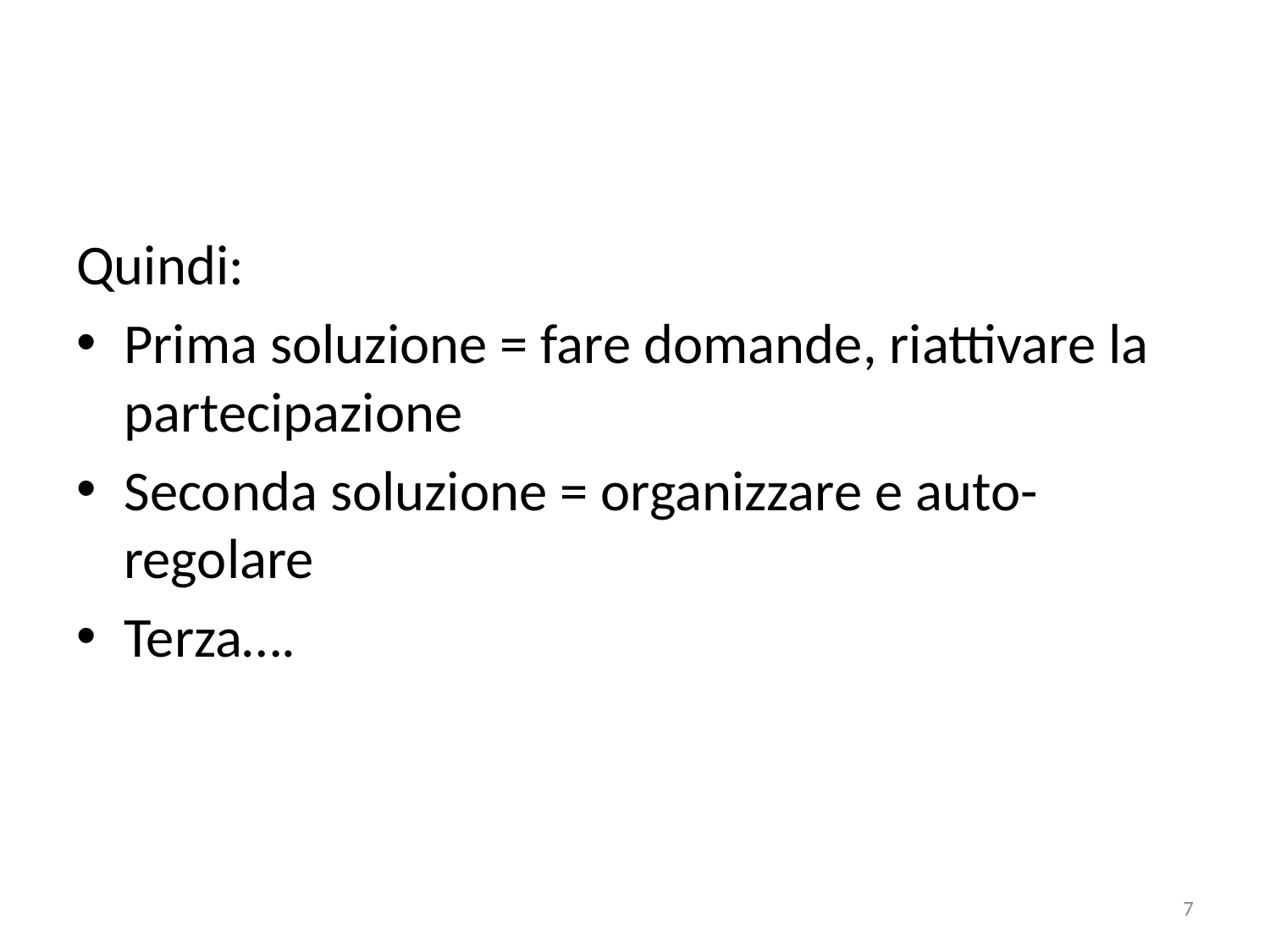

#
Quindi:
Prima soluzione = fare domande, riattivare la partecipazione
Seconda soluzione = organizzare e auto-regolare
Terza….
7